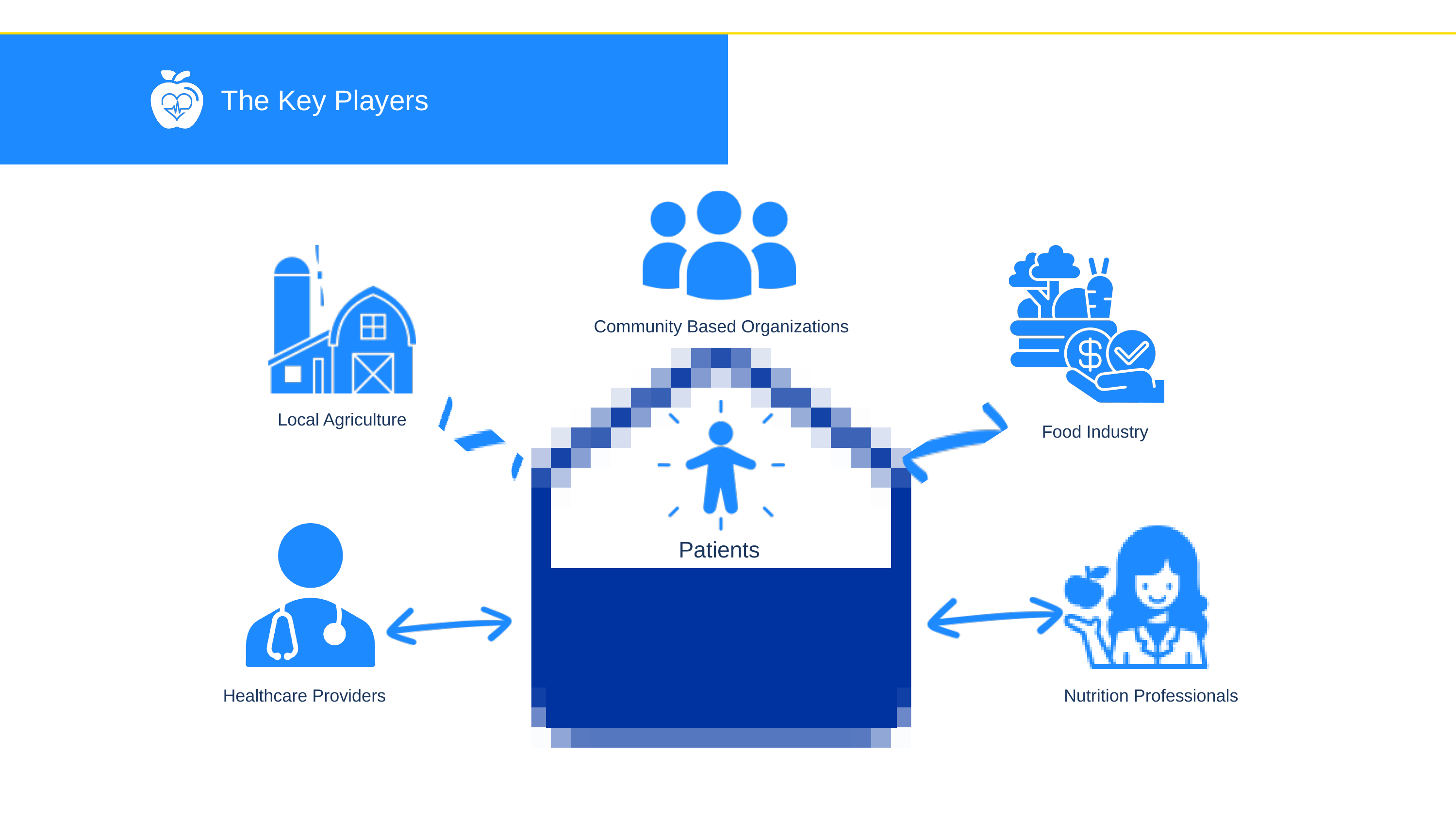

The Key Players

Community Based Organizations

Local Agriculture
Food Industry

Patients

Healthcare Providers
Nutrition Professionals